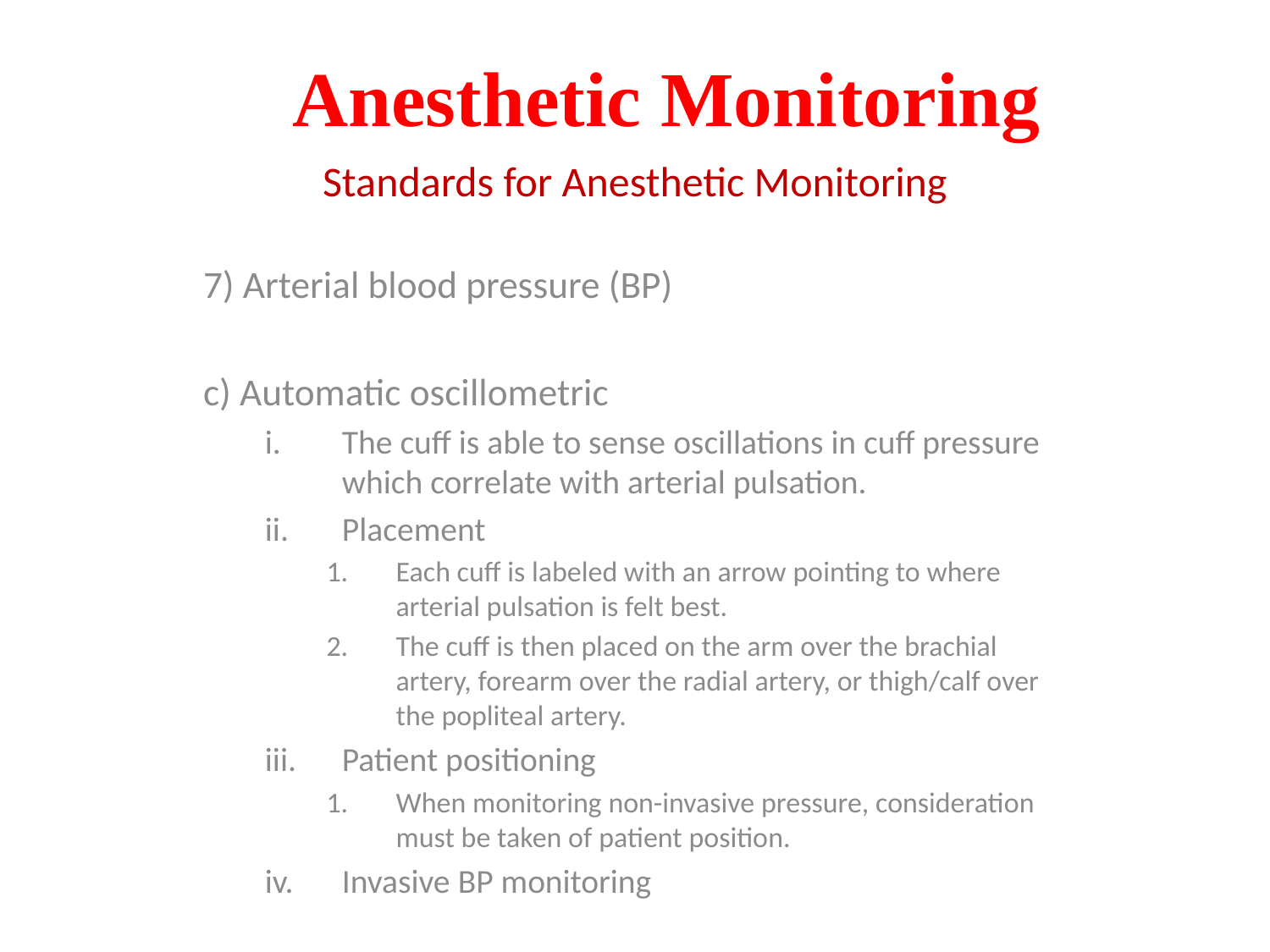

# Anesthetic Monitoring
Standards for Anesthetic Monitoring
7) Arterial blood pressure (BP)

c) Automatic oscillometric
The cuff is able to sense oscillations in cuff pressure which correlate with arterial pulsation.
Placement
Each cuff is labeled with an arrow pointing to where arterial pulsation is felt best.
The cuff is then placed on the arm over the brachial artery, forearm over the radial artery, or thigh/calf over the popliteal artery.
Patient positioning
When monitoring non-invasive pressure, consideration must be taken of patient position.
Invasive BP monitoring